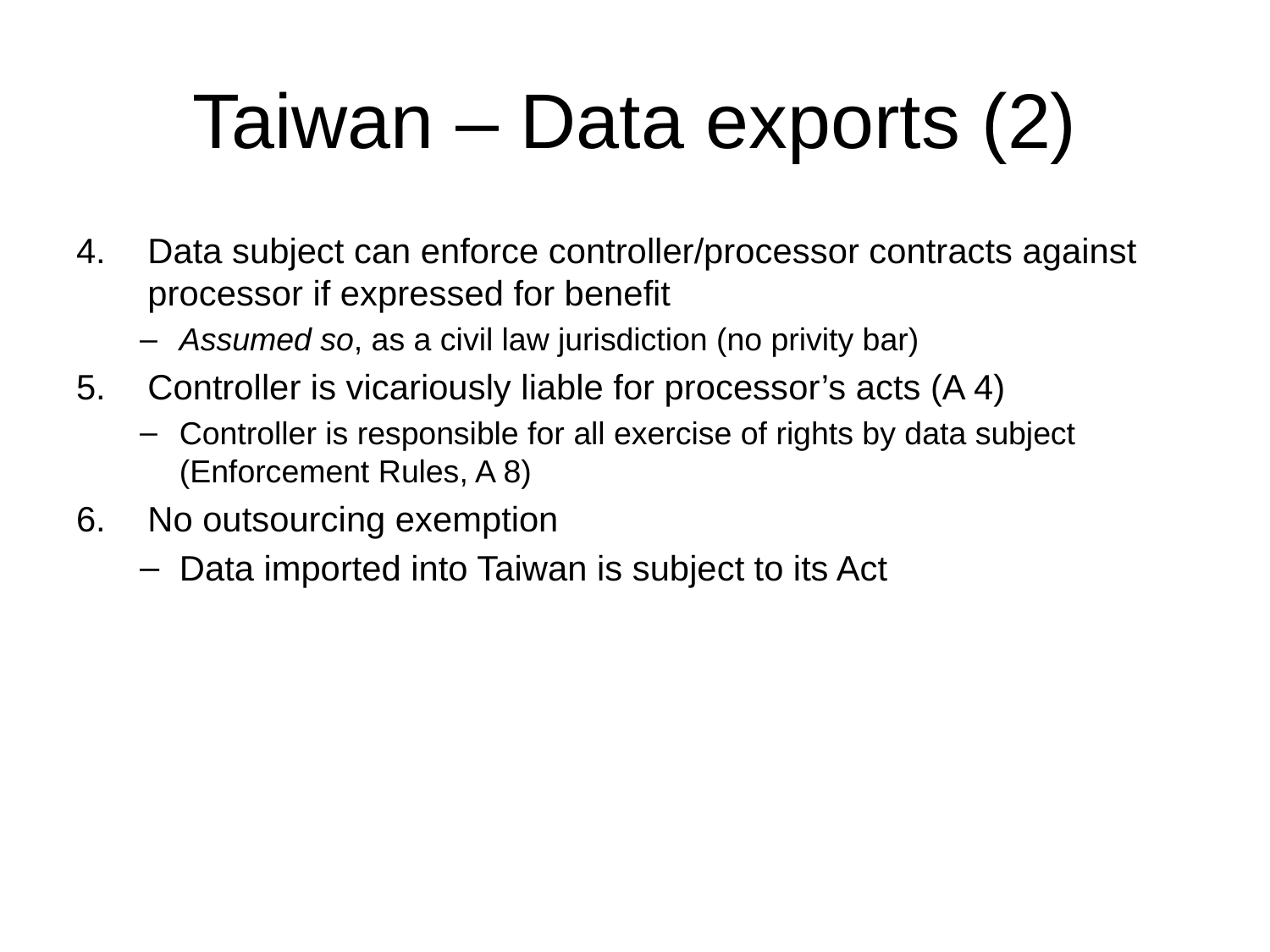

# Taiwan – Data exports (2)
Data subject can enforce controller/processor contracts against processor if expressed for benefit
Assumed so, as a civil law jurisdiction (no privity bar)
Controller is vicariously liable for processor’s acts (A 4)
Controller is responsible for all exercise of rights by data subject (Enforcement Rules, A 8)
No outsourcing exemption
Data imported into Taiwan is subject to its Act